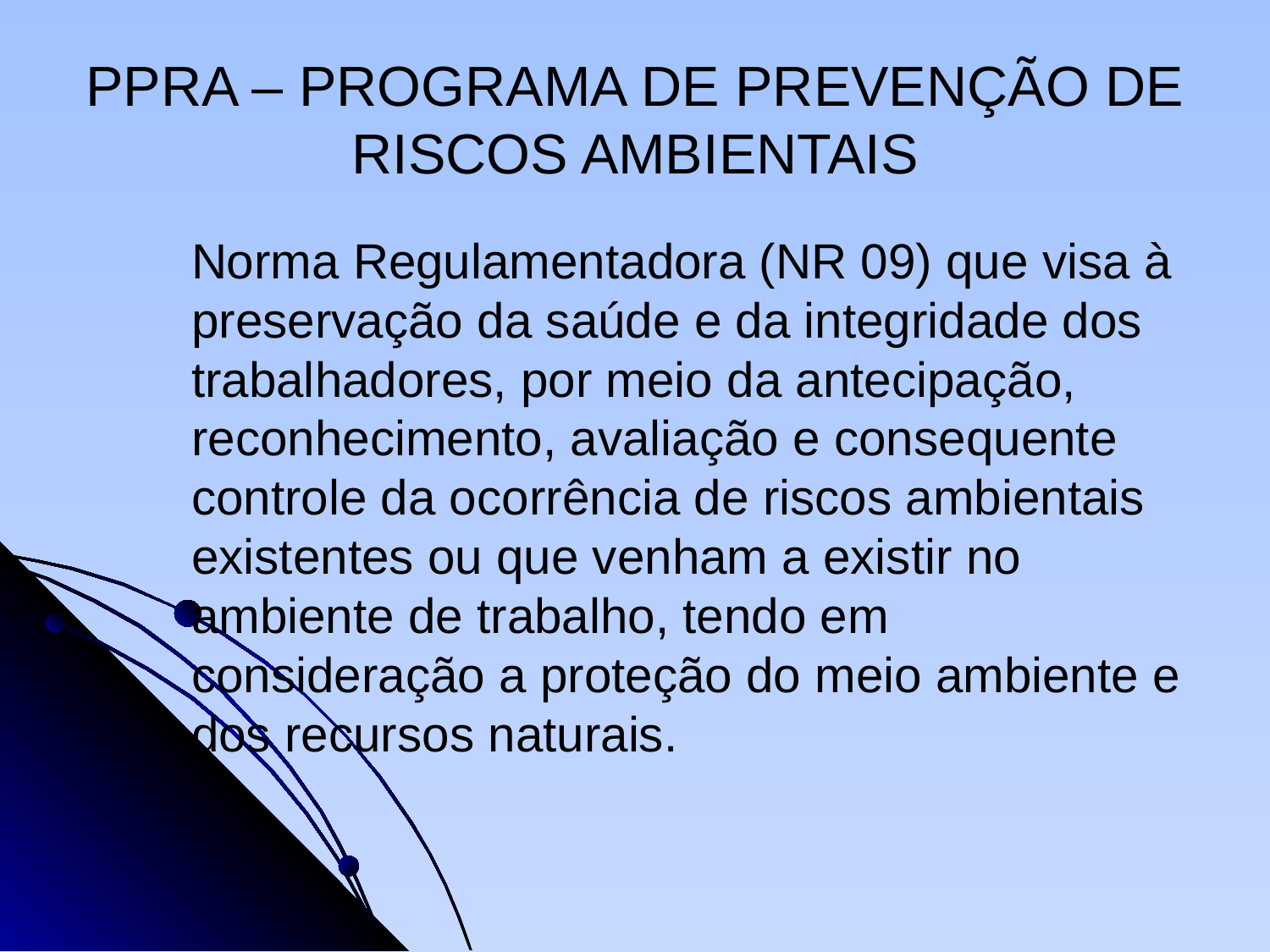

# PPRA – PROGRAMA DE PREVENÇÃO DE RISCOS AMBIENTAIS

Norma Regulamentadora (NR 09) que visa à preservação da saúde e da integridade dos trabalhadores, por meio da antecipação, reconhecimento, avaliação e consequente controle da ocorrência de riscos ambientais existentes ou que venham a existir no ambiente de trabalho, tendo em consideração a proteção do meio ambiente e dos recursos naturais.